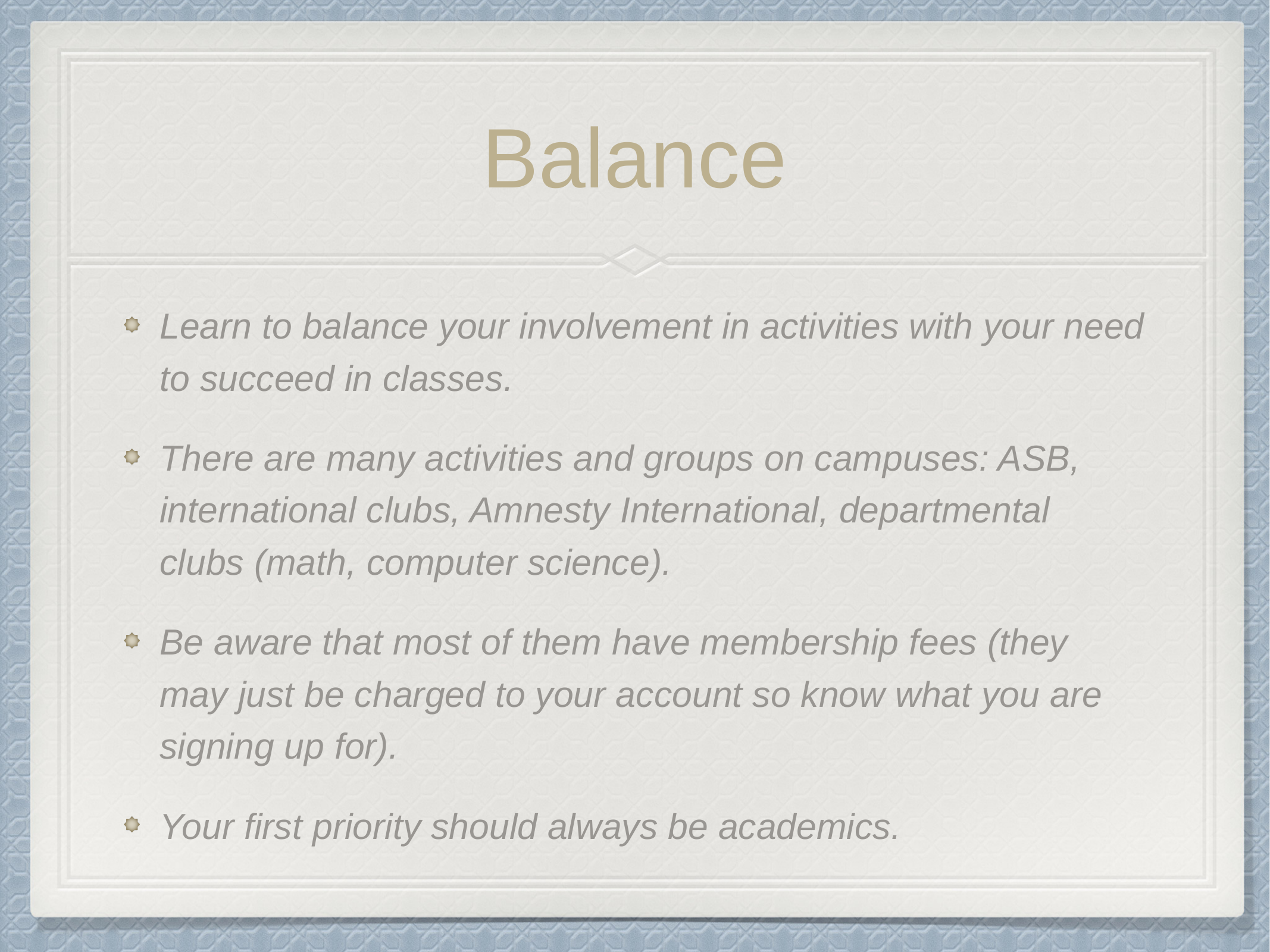

# Balance
Learn to balance your involvement in activities with your need to succeed in classes.
There are many activities and groups on campuses: ASB, international clubs, Amnesty International, departmental clubs (math, computer science).
Be aware that most of them have membership fees (they may just be charged to your account so know what you are signing up for).
Your first priority should always be academics.